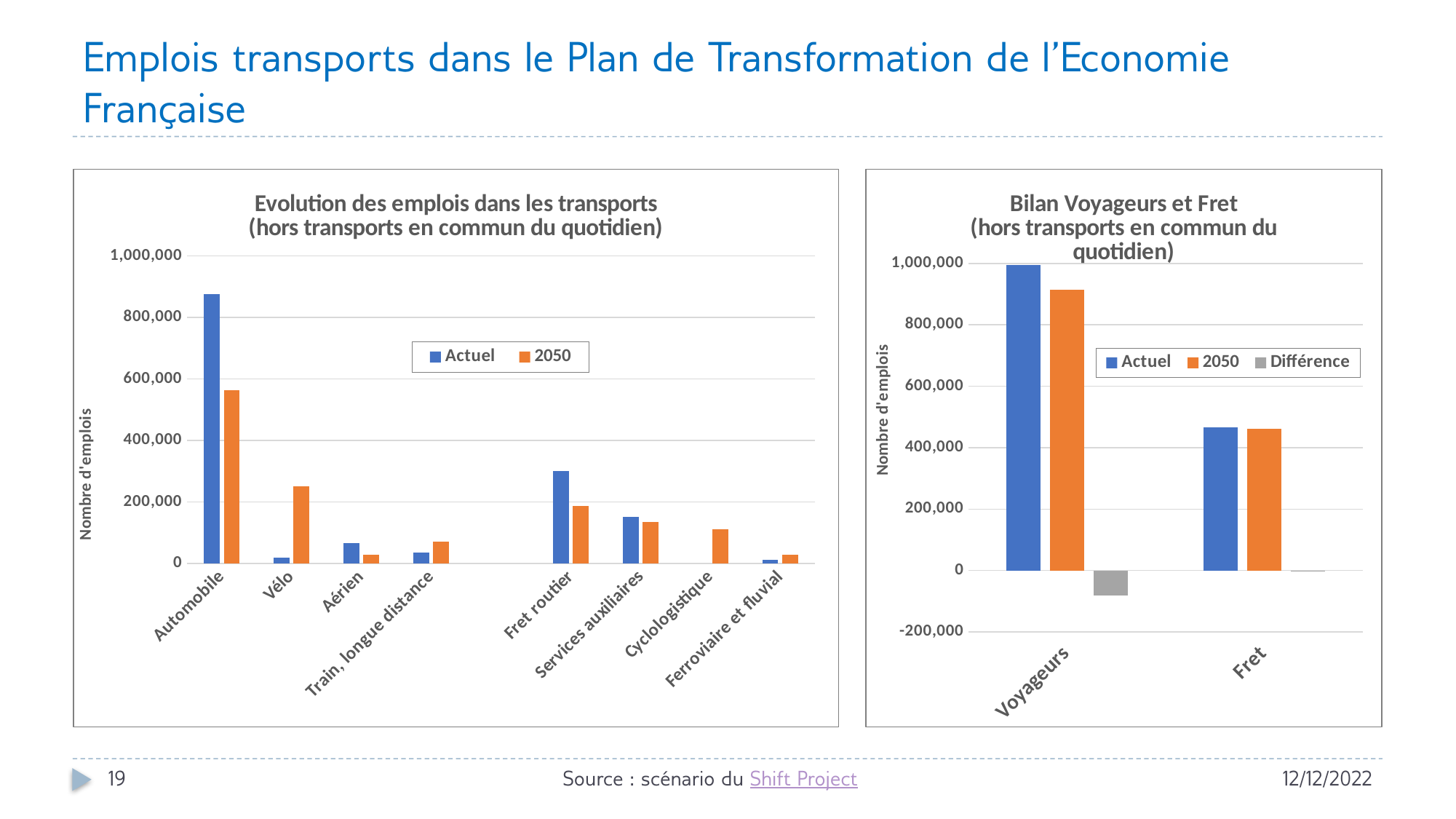

# Emplois transports dans le Plan de Transformation de l’Economie Française

### Chart: Evolution des emplois dans les transports
(hors transports en commun du quotidien)

| Category | Actuel | 2050 |
|---|---|---|
| Automobile | 875000.0 | 563000.0 |
| Vélo | 19000.0 | 251500.0 |
| Aérien | 67000.0 | 29000.0 |
| Train, longue distance | 35000.0 | 72000.0 |
|  | None | None |
| Fret routier | 300000.0 | 188000.0 |
| Services auxiliaires | 152700.0 | 134600.0 |
| Cyclologistique | None | 111000.0 |
| Ferroviaire et fluvial | 12400.0 | 28400.0 |

### Chart: Bilan Voyageurs et Fret
(hors transports en commun du quotidien)

| Category | Actuel | 2050 | Différence |
|---|---|---|---|
| Voyageurs | 996000.0 | 915500.0 | -80500.0 |
| Fret | 465100.0 | 462000.0 | -3100.0 |
19
Source : scénario du Shift Project
12/12/2022